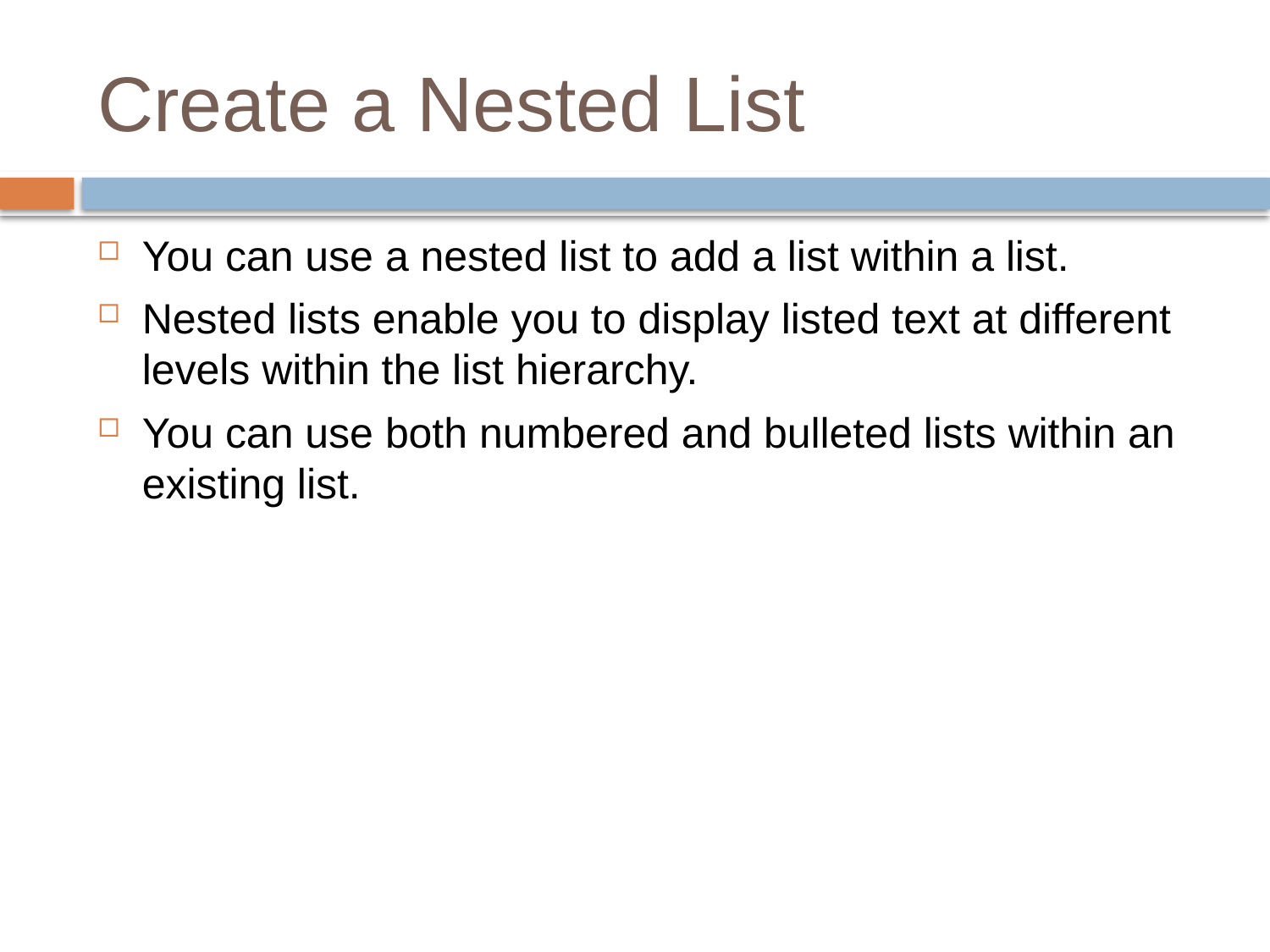

# Create a Nested List
You can use a nested list to add a list within a list.
Nested lists enable you to display listed text at different levels within the list hierarchy.
You can use both numbered and bulleted lists within an existing list.